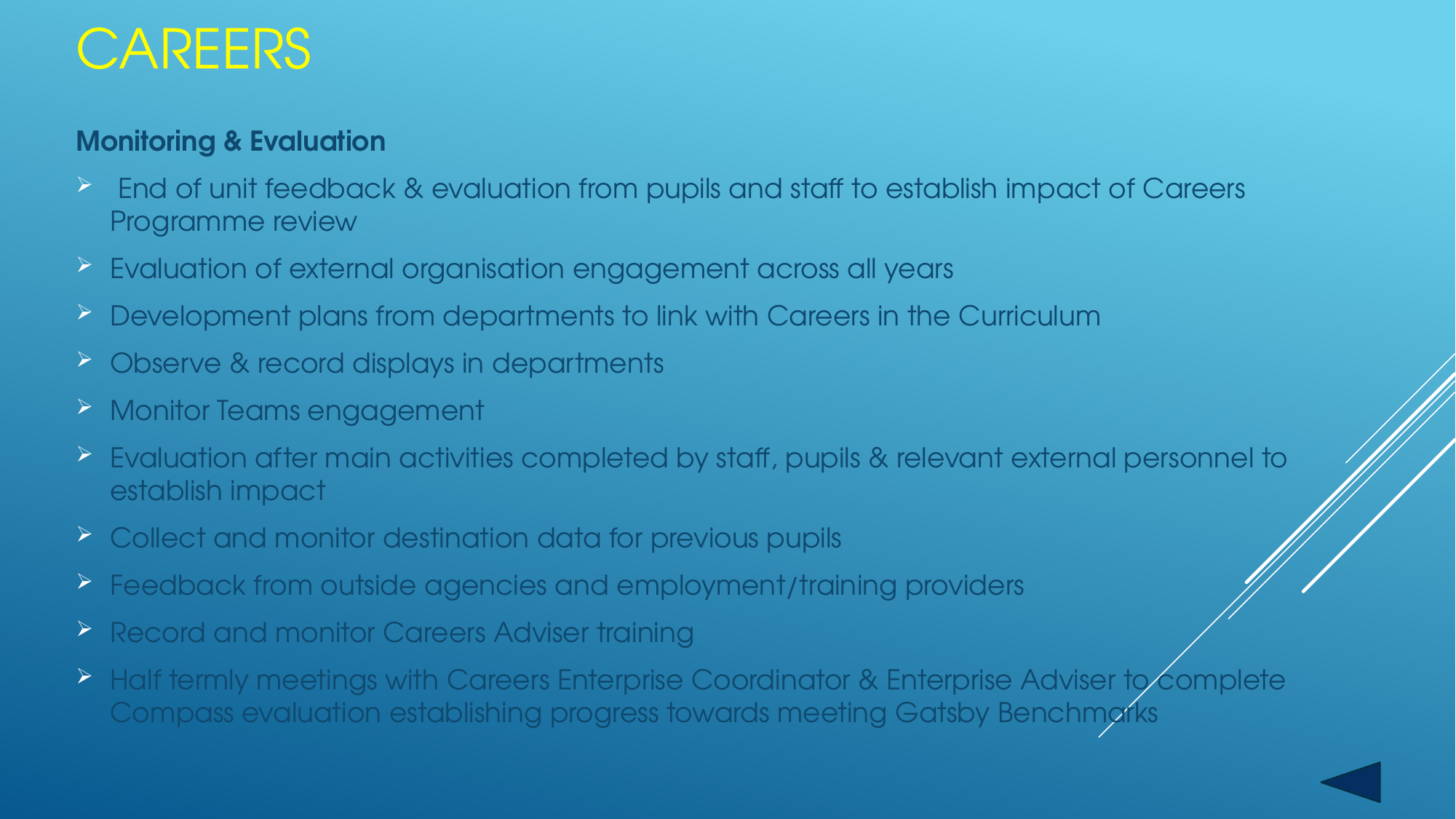

# careers
Monitoring & Evaluation
 End of unit feedback & evaluation from pupils and staff to establish impact of Careers Programme review
Evaluation of external organisation engagement across all years
Development plans from departments to link with Careers in the Curriculum
Observe & record displays in departments
Monitor Teams engagement
Evaluation after main activities completed by staff, pupils & relevant external personnel to establish impact
Collect and monitor destination data for previous pupils
Feedback from outside agencies and employment/training providers
Record and monitor Careers Adviser training
Half termly meetings with Careers Enterprise Coordinator & Enterprise Adviser to complete Compass evaluation establishing progress towards meeting Gatsby Benchmarks